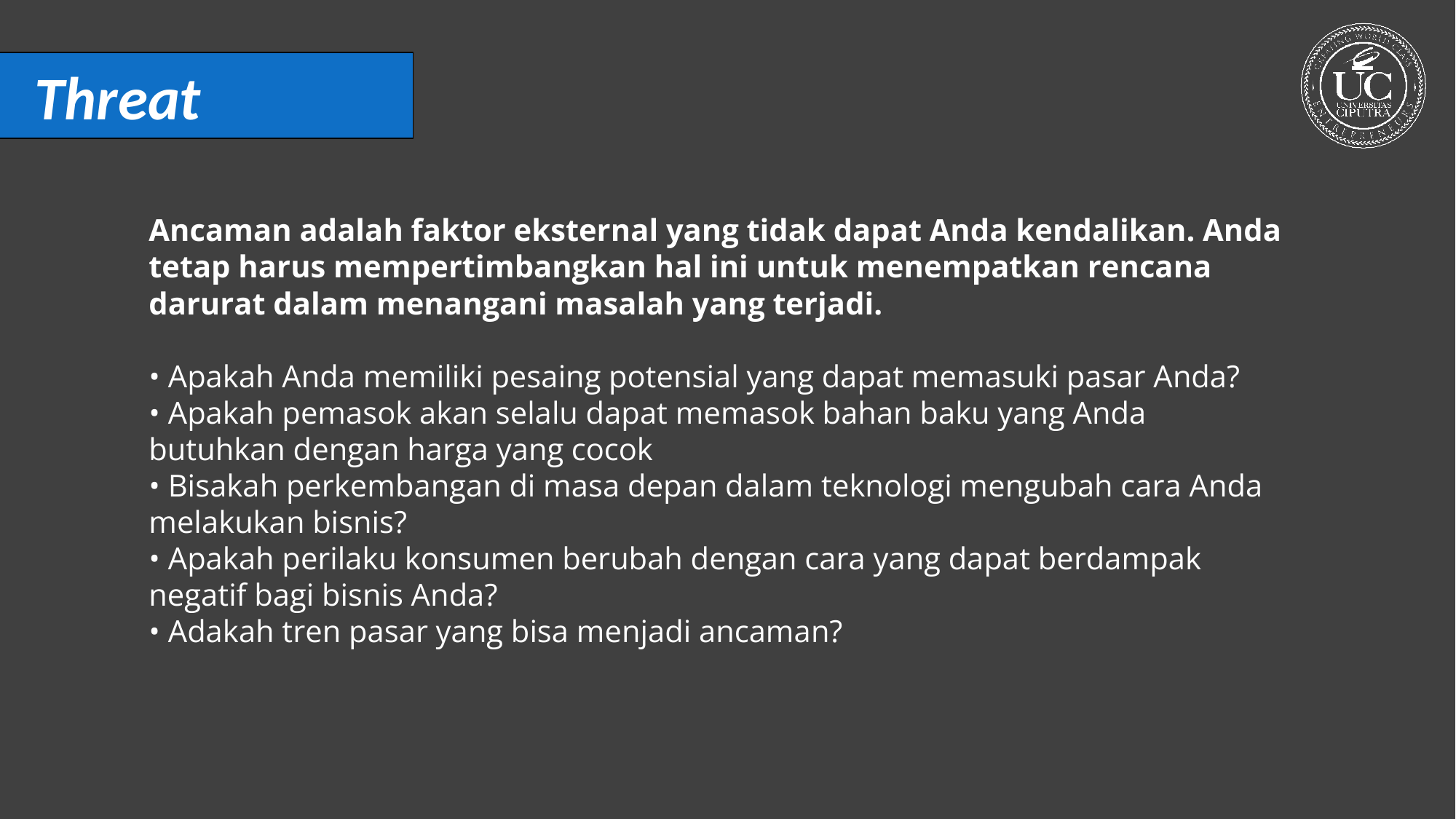

Threat
Ancaman adalah faktor eksternal yang tidak dapat Anda kendalikan. Anda tetap harus mempertimbangkan hal ini untuk menempatkan rencana darurat dalam menangani masalah yang terjadi.
• Apakah Anda memiliki pesaing potensial yang dapat memasuki pasar Anda?
• Apakah pemasok akan selalu dapat memasok bahan baku yang Anda butuhkan dengan harga yang cocok
• Bisakah perkembangan di masa depan dalam teknologi mengubah cara Anda melakukan bisnis?
• Apakah perilaku konsumen berubah dengan cara yang dapat berdampak negatif bagi bisnis Anda?
• Adakah tren pasar yang bisa menjadi ancaman?